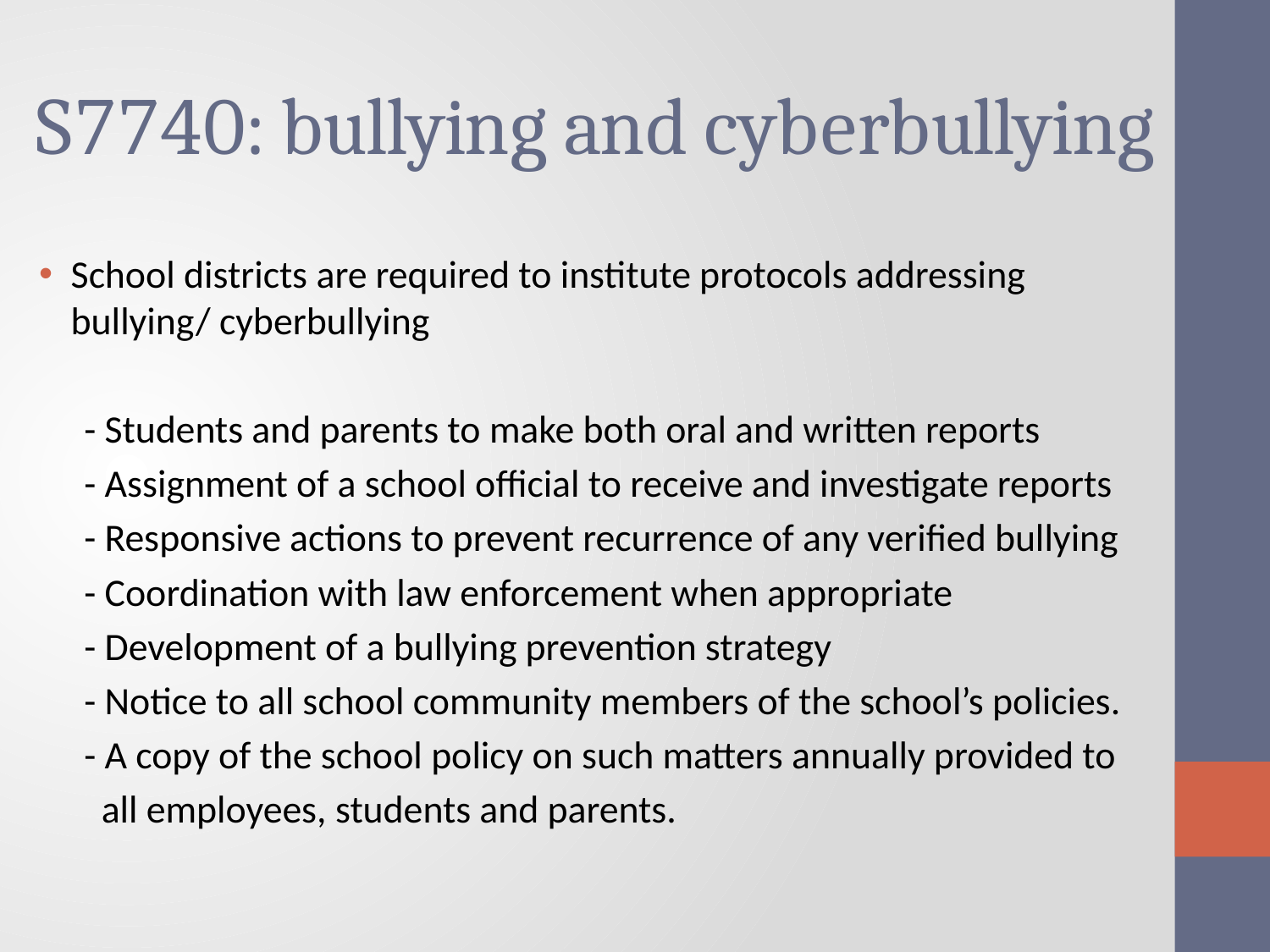

# S7740: bullying and cyberbullying
School districts are required to institute protocols addressing bullying/ cyberbullying

       - Students and parents to make both oral and written reports
       - Assignment of a school official to receive and investigate reports
       - Responsive actions to prevent recurrence of any verified bullying
       - Coordination with law enforcement when appropriate
       - Development of a bullying prevention strategy
       - Notice to all school community members of the school’s policies.
       - A copy of the school policy on such matters annually provided to
         all employees, students and parents.